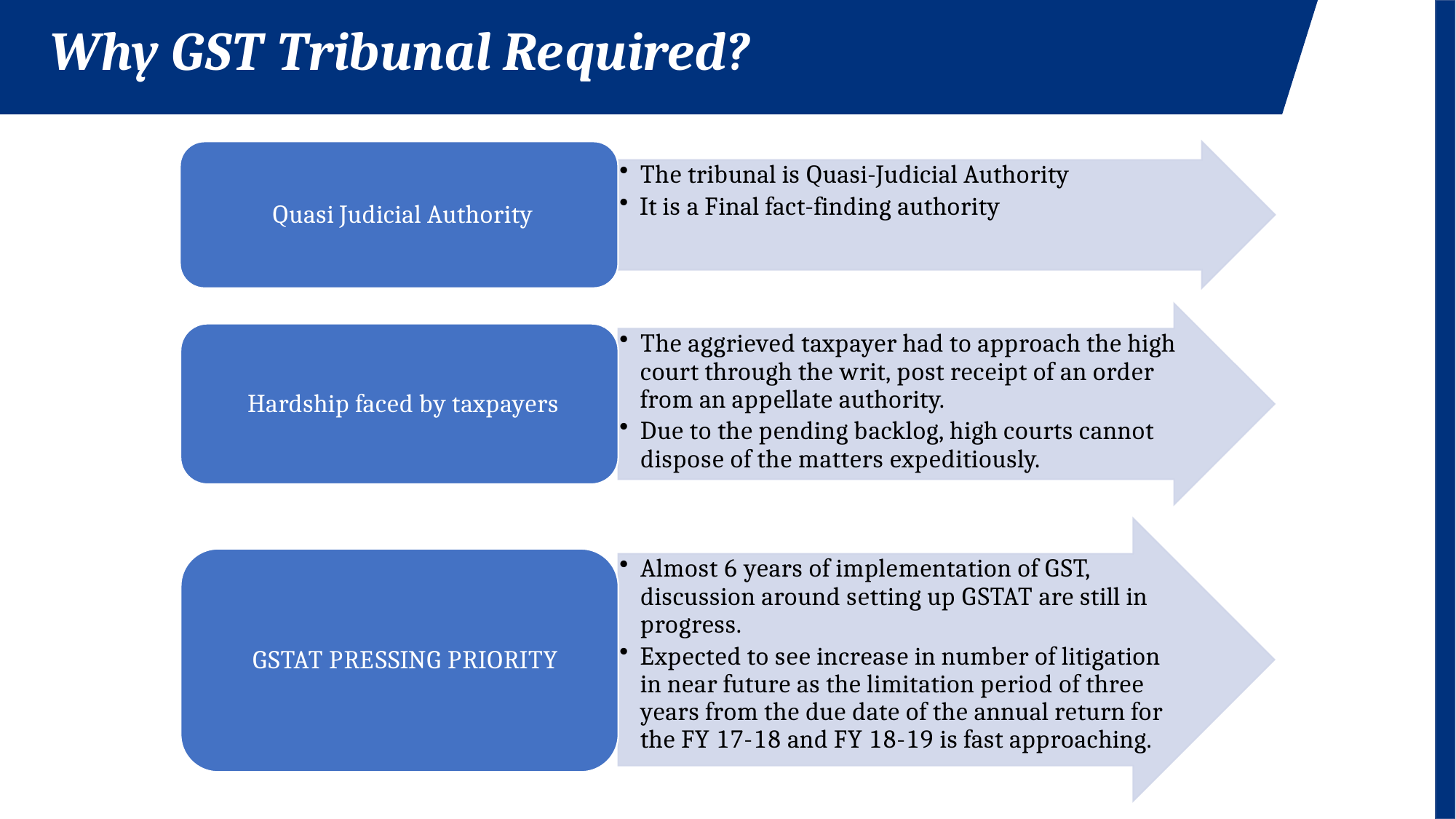

Why GST Tribunal Required?
The tribunal is Quasi-Judicial Authority
It is a Final fact-finding authority
Quasi Judicial Authority
The aggrieved taxpayer had to approach the high court through the writ, post receipt of an order from an appellate authority.
Due to the pending backlog, high courts cannot dispose of the matters expeditiously.
Hardship faced by taxpayers
Almost 6 years of implementation of GST, discussion around setting up GSTAT are still in progress.
Expected to see increase in number of litigation in near future as the limitation period of three years from the due date of the annual return for the FY 17-18 and FY 18-19 is fast approaching.
GSTAT PRESSING PRIORITY